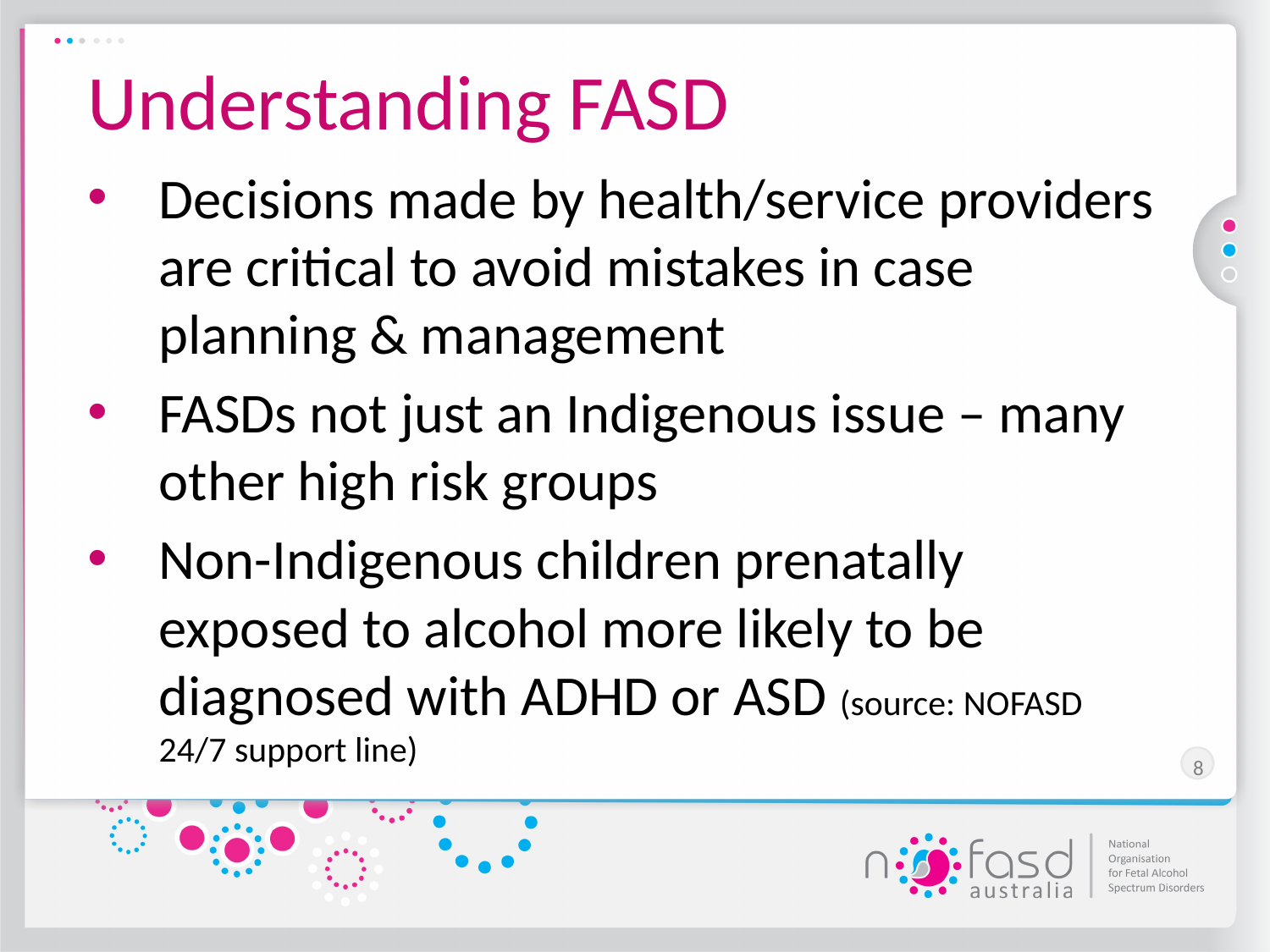

# Understanding FASD
Decisions made by health/service providers are critical to avoid mistakes in case planning & management
FASDs not just an Indigenous issue – many other high risk groups
Non-Indigenous children prenatally exposed to alcohol more likely to be diagnosed with ADHD or ASD (source: NOFASD  24/7 support line)